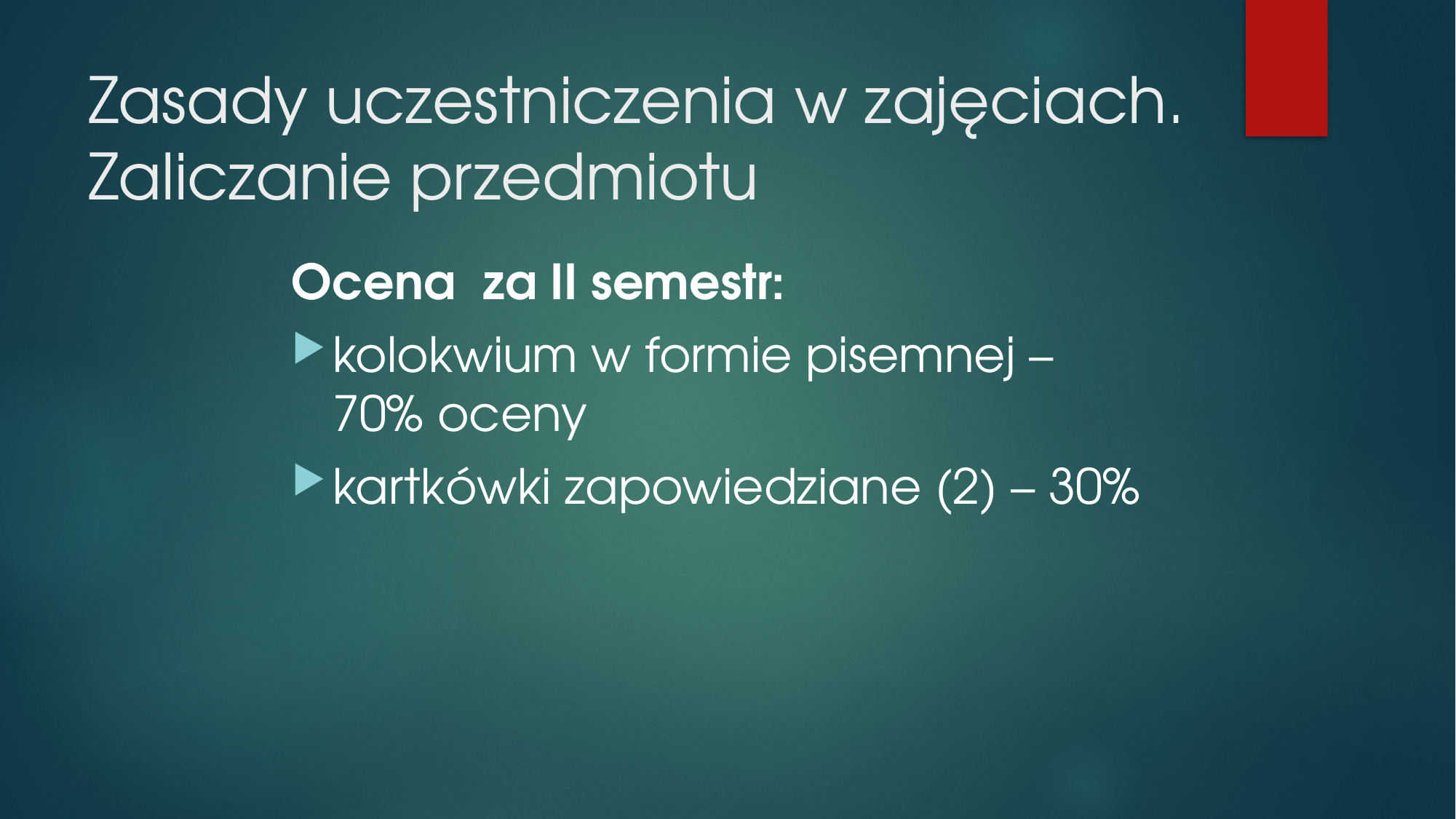

# Zasady uczestniczenia w zajęciach. Zaliczanie przedmiotu
Ocena  za II semestr:
kolokwium w formie pisemnej – 70% oceny
kartkówki zapowiedziane (2) – 30%